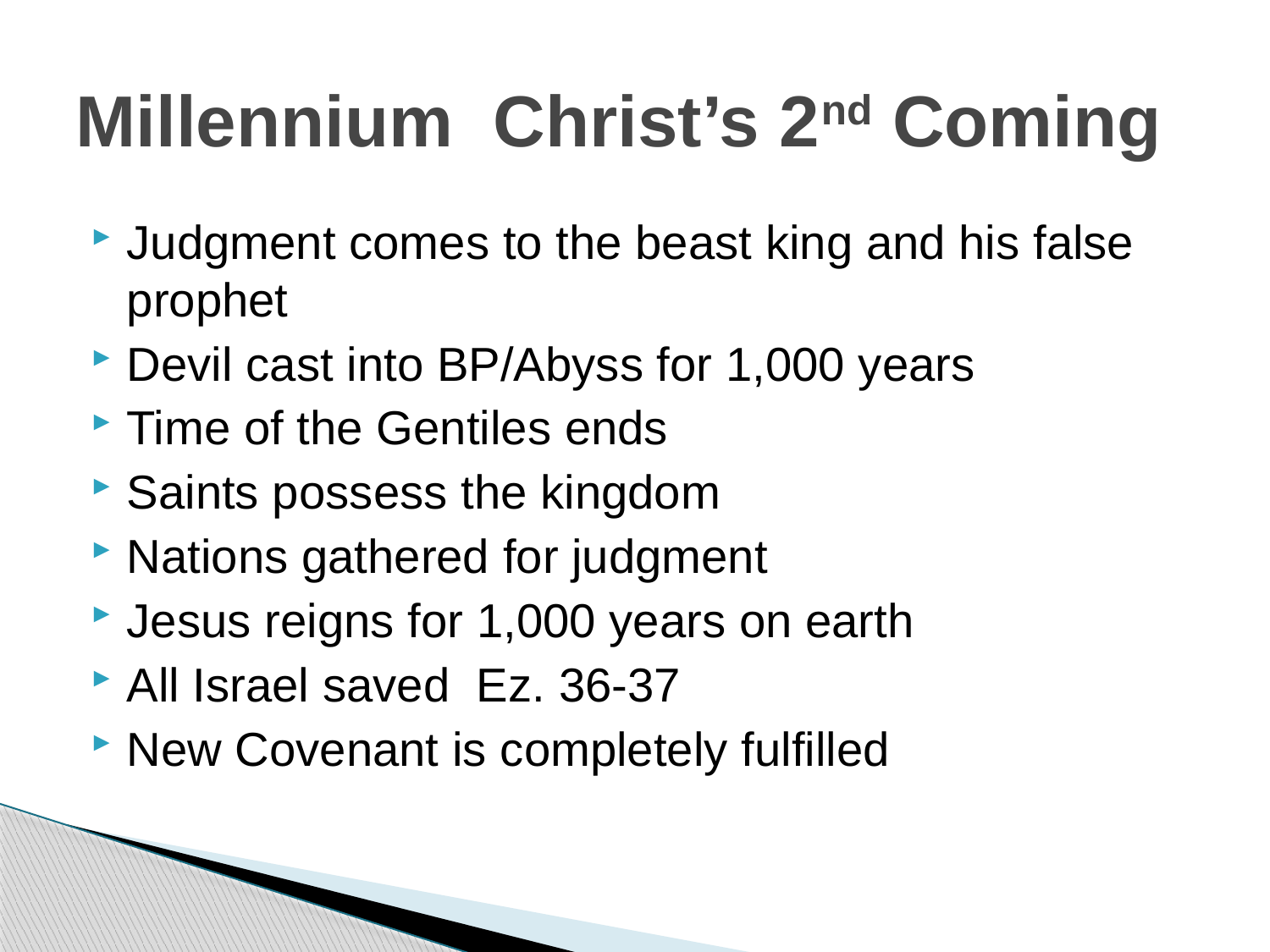

# Millennium  Christ’s 2nd Coming
Judgment comes to the beast king and his false prophet
Devil cast into BP/Abyss for 1,000 years
Time of the Gentiles ends
Saints possess the kingdom
Nations gathered for judgment
Jesus reigns for 1,000 years on earth
All Israel saved  Ez. 36-37
New Covenant is completely fulfilled